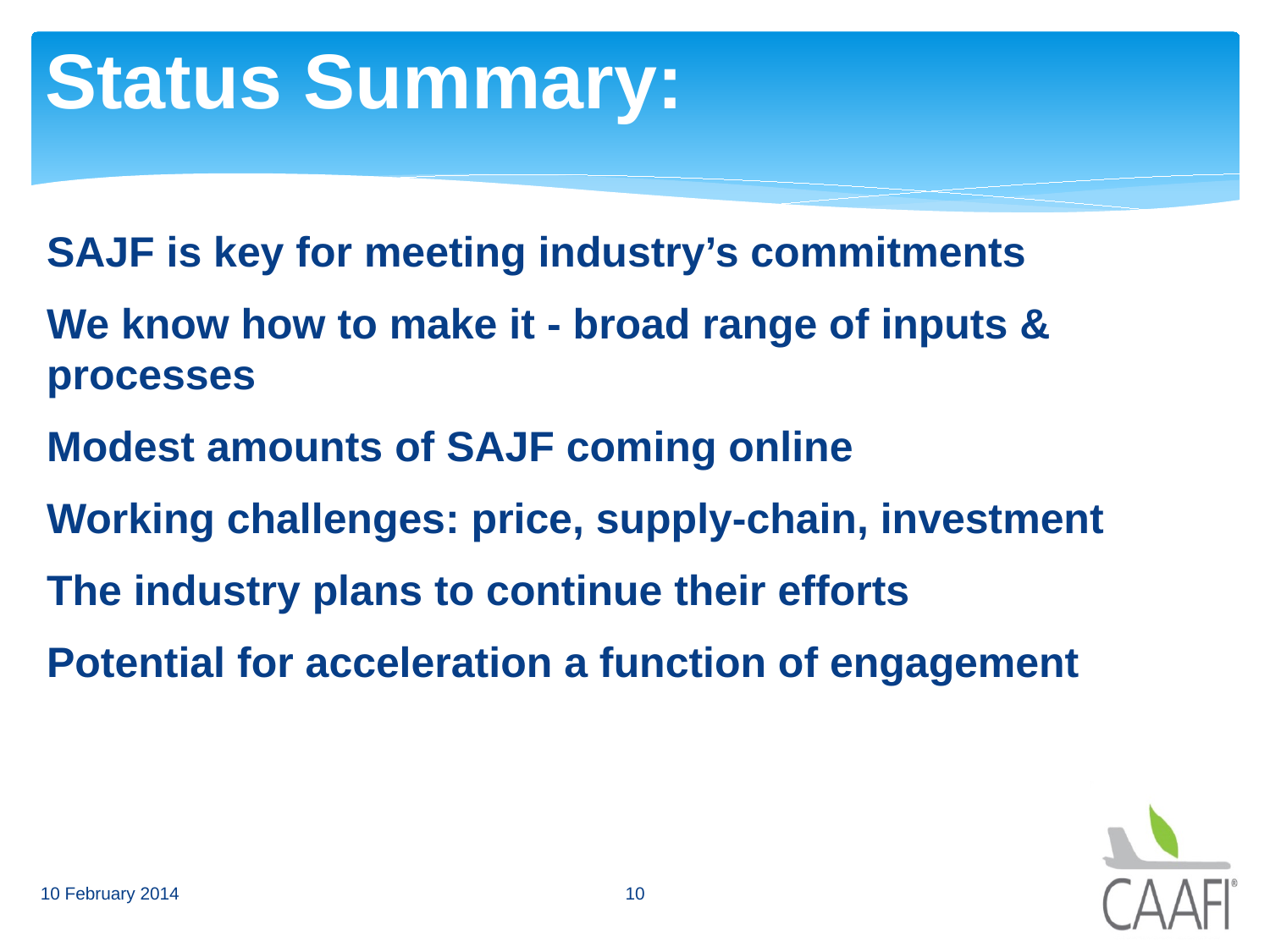

# Status Summary:
SAJF is key for meeting industry’s commitments
We know how to make it - broad range of inputs & processes
Modest amounts of SAJF coming online
Working challenges: price, supply-chain, investment
The industry plans to continue their efforts
Potential for acceleration a function of engagement
10 February 2014
10